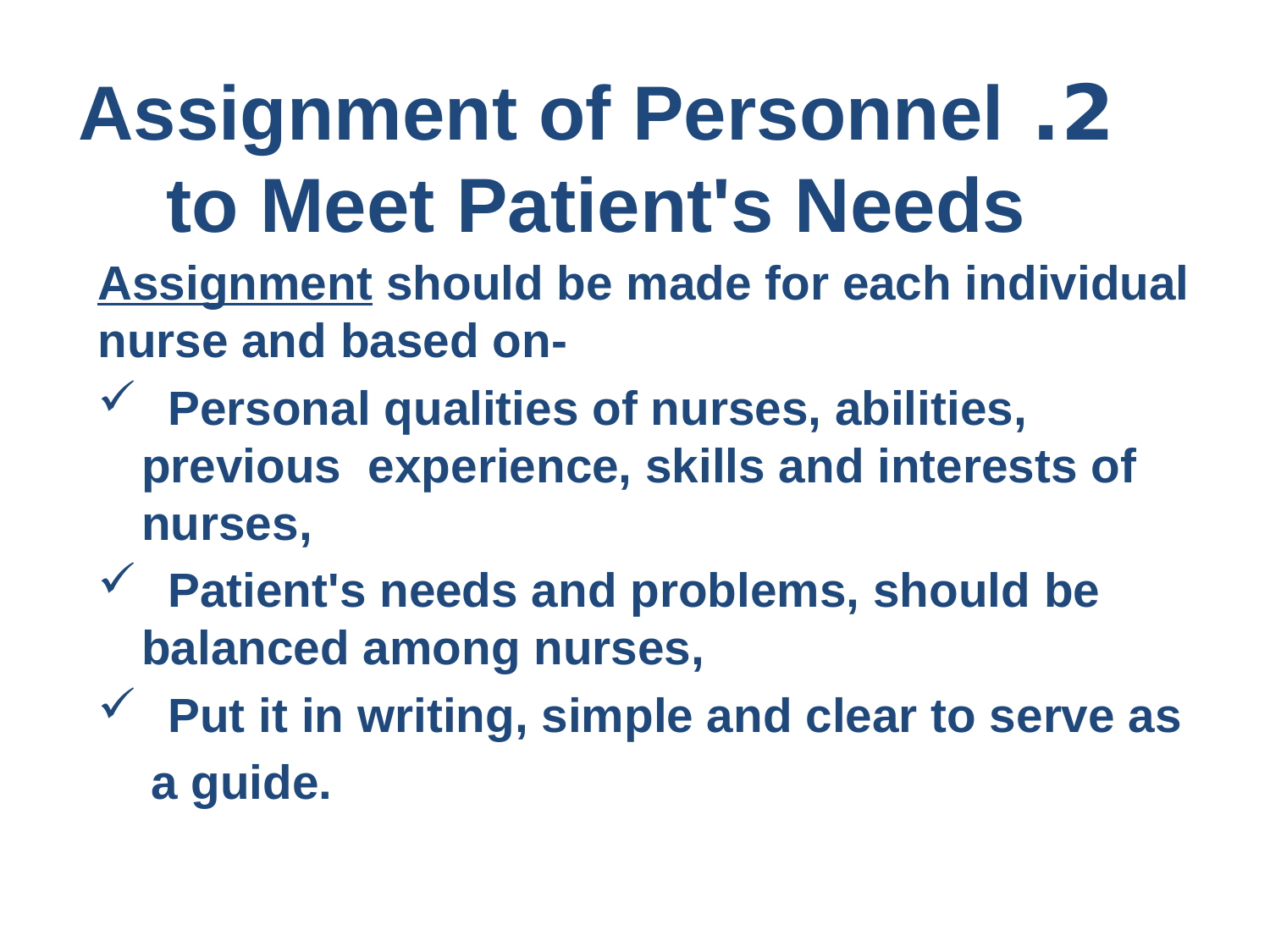

# 2. Assignment of Personnel to Meet Patient's Needs
Assignment should be made for each individual nurse and based on-
  Personal qualities of nurses, abilities, previous  experience, skills and interests of nurses,
  Patient's needs and problems, should be balanced among nurses,
  Put it in writing, simple and clear to serve as
    a guide.